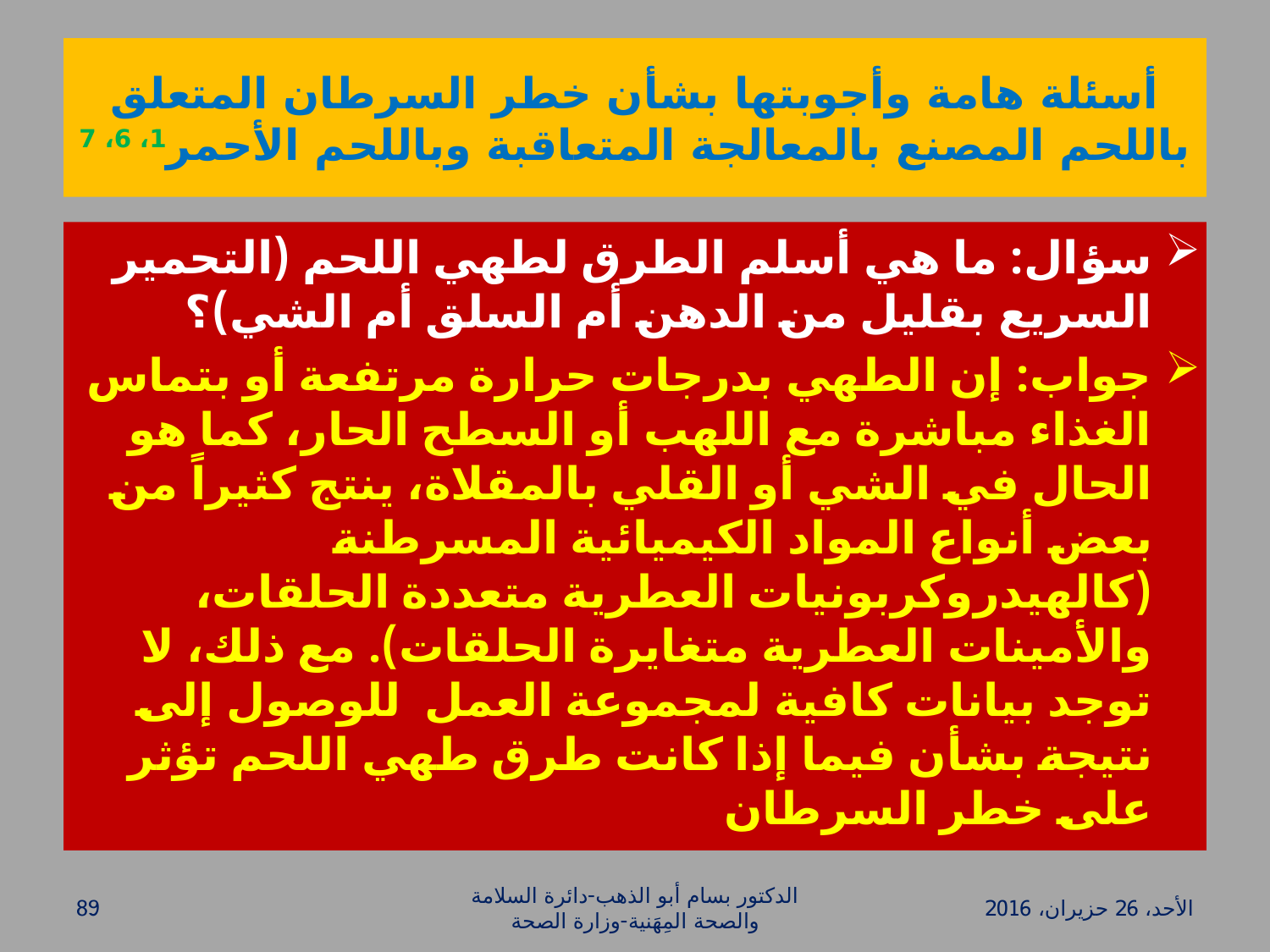

# أسئلة هامة وأجوبتها بشأن خطر السرطان المتعلق باللحم المصنع بالمعالجة المتعاقبة وباللحم الأحمر1، 6، 7
سؤال: ما هي أسلم الطرق لطهي اللحم (التحمير السريع بقليل من الدهن أم السلق أم الشي)؟
جواب: إن الطهي بدرجات حرارة مرتفعة أو بتماس الغذاء مباشرة مع اللهب أو السطح الحار، كما هو الحال في الشي أو القلي بالمقلاة، ينتج كثيراً من بعض أنواع المواد الكيميائية المسرطنة (كالهيدروكربونيات العطرية متعددة الحلقات، والأمينات العطرية متغايرة الحلقات). مع ذلك، لا توجد بيانات كافية لمجموعة العمل  للوصول إلى نتيجة بشأن فيما إذا كانت طرق طهي اللحم تؤثر على خطر السرطان

89
الدكتور بسام أبو الذهب-دائرة السلامة والصحة المِهَنية-وزارة الصحة
الأحد، 26 حزيران، 2016